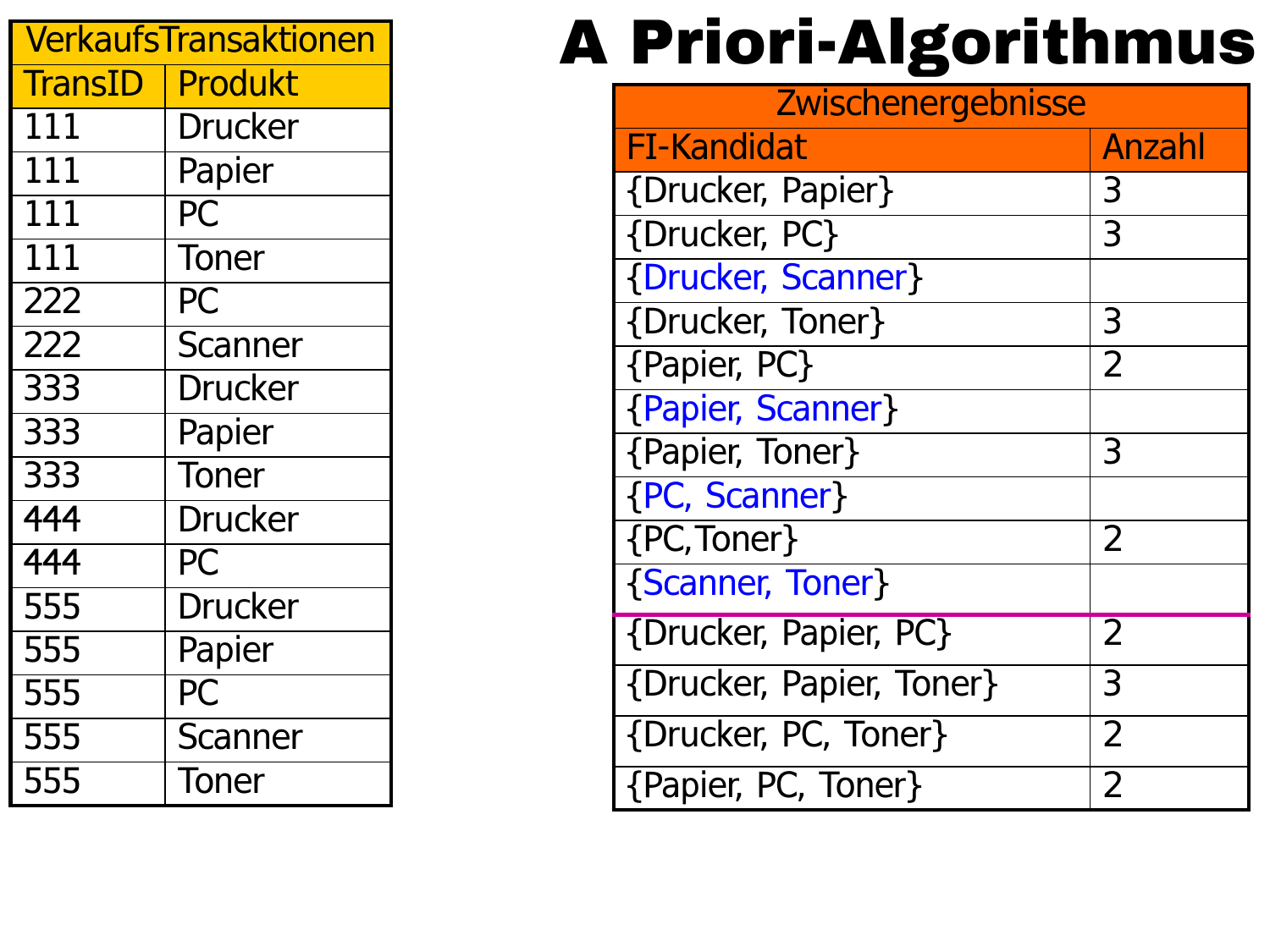

# A Priori-Algorithmus
| VerkaufsTransaktionen |  |
| --- | --- |
| TransID | Produkt |
| 111 | Drucker |
| 111 | Papier |
| 111 | PC |
| 111 | Toner |
| 222 | PC |
| 222 | Scanner |
| 333 | Drucker |
| 333 | Papier |
| 333 | Toner |
| 444 | Drucker |
| 444 | PC |
| 555 | Drucker |
| 555 | Papier |
| 555 | PC |
| 555 | Scanner |
| 555 | Toner |
| Zwischenergebnisse |  |
| --- | --- |
| FI-Kandidat | Anzahl |
| {Drucker, Papier} | 3 |
| {Drucker, PC} | 3 |
| {Drucker, Scanner} |  |
| {Drucker, Toner} | 3 |
| {Papier, PC} | 2 |
| {Papier, Scanner} |  |
| {Papier, Toner} | 3 |
| {PC, Scanner} |  |
| {PC,Toner} | 2 |
| {Scanner, Toner} |  |
| {Drucker, Papier, PC} | 2 |
| {Drucker, Papier, Toner} | 3 |
| {Drucker, PC, Toner} | 2 |
| {Papier, PC, Toner} | 2 |